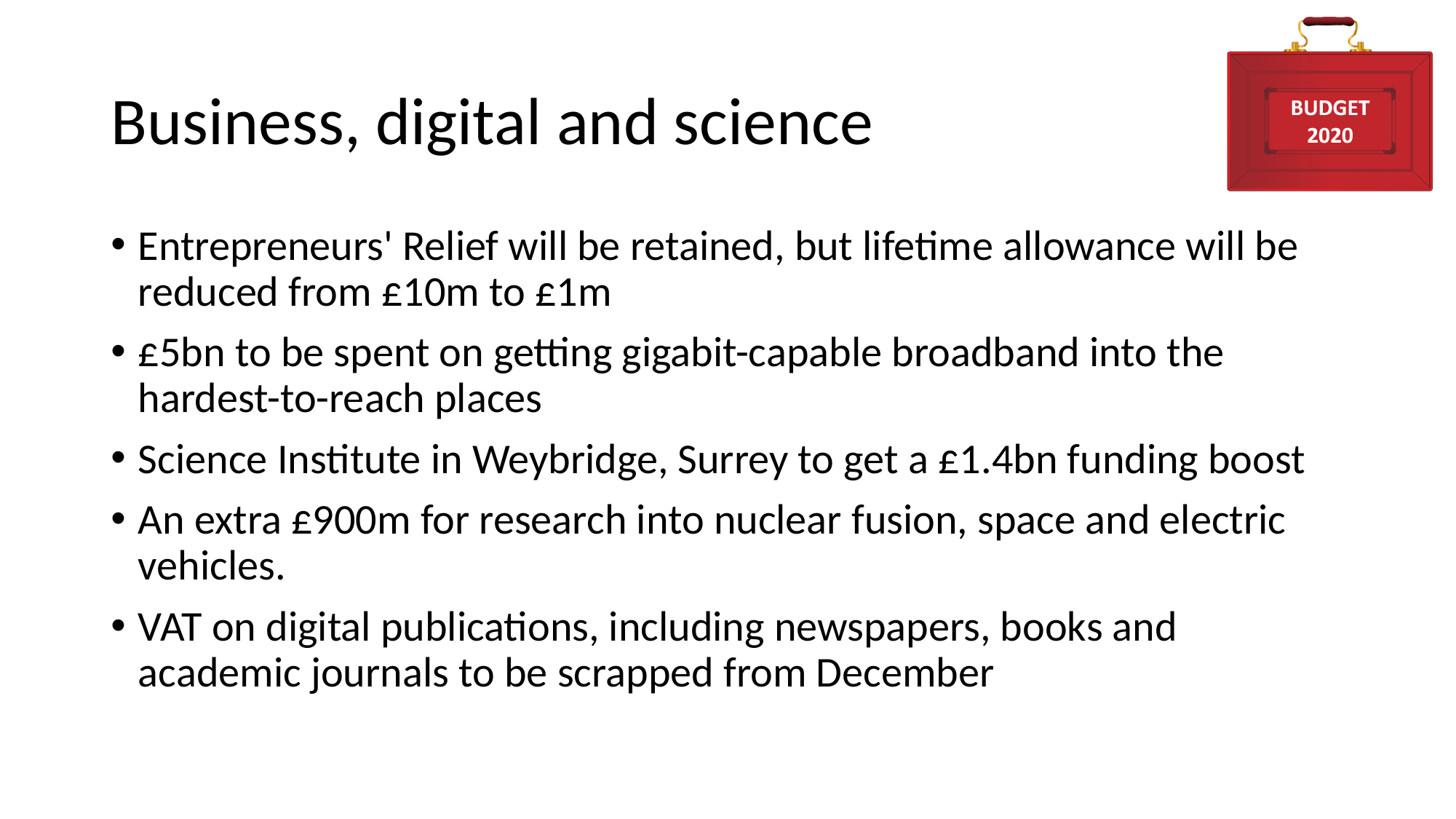

# Business, digital and science
Entrepreneurs' Relief will be retained, but lifetime allowance will be reduced from £10m to £1m
£5bn to be spent on getting gigabit-capable broadband into the hardest-to-reach places
Science Institute in Weybridge, Surrey to get a £1.4bn funding boost
An extra £900m for research into nuclear fusion, space and electric vehicles.
VAT on digital publications, including newspapers, books and academic journals to be scrapped from December